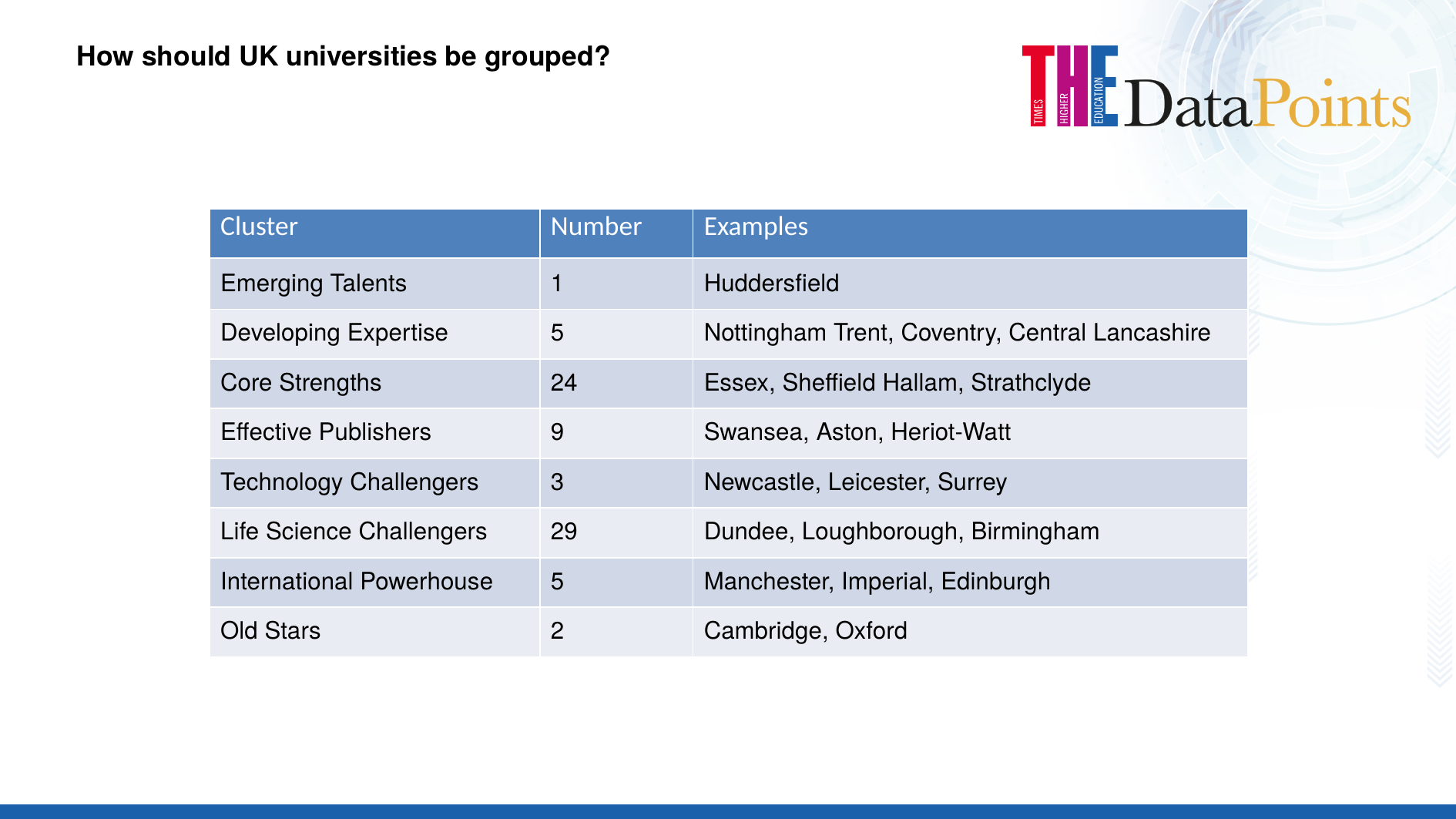

How should UK universities be grouped?
| Cluster | Number | Examples |
| --- | --- | --- |
| Emerging Talents | 1 | Huddersfield |
| Developing Expertise | 5 | Nottingham Trent, Coventry, Central Lancashire |
| Core Strengths | 24 | Essex, Sheffield Hallam, Strathclyde |
| Effective Publishers | 9 | Swansea, Aston, Heriot-Watt |
| Technology Challengers | 3 | Newcastle, Leicester, Surrey |
| Life Science Challengers | 29 | Dundee, Loughborough, Birmingham |
| International Powerhouse | 5 | Manchester, Imperial, Edinburgh |
| Old Stars | 2 | Cambridge, Oxford |